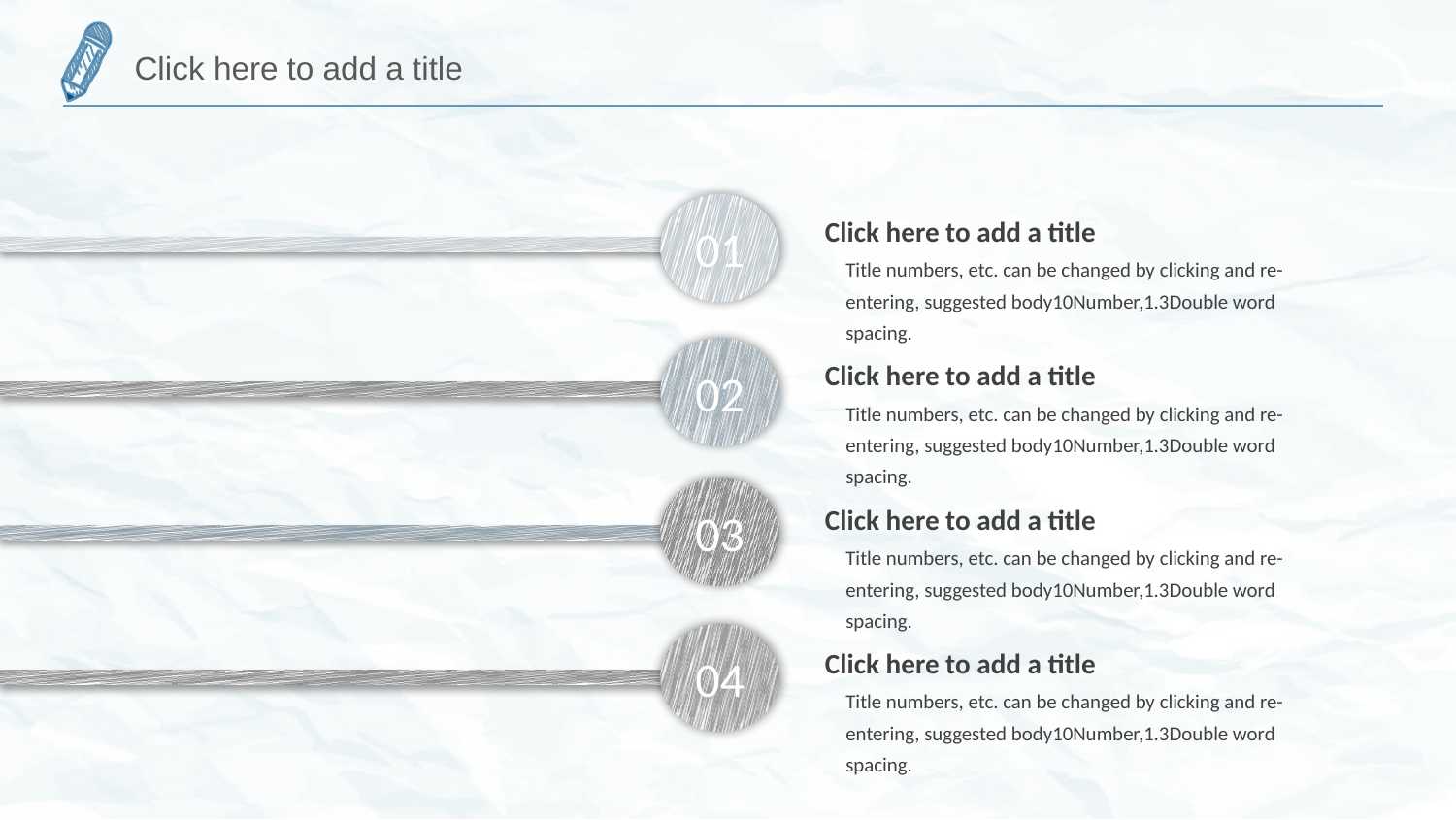

01
Click here to add a title
Title numbers, etc. can be changed by clicking and re-entering, suggested body10Number,1.3Double word spacing.

02
Click here to add a title
Title numbers, etc. can be changed by clicking and re-entering, suggested body10Number,1.3Double word spacing.

03
Click here to add a title
Title numbers, etc. can be changed by clicking and re-entering, suggested body10Number,1.3Double word spacing.

04
Click here to add a title
Title numbers, etc. can be changed by clicking and re-entering, suggested body10Number,1.3Double word spacing.